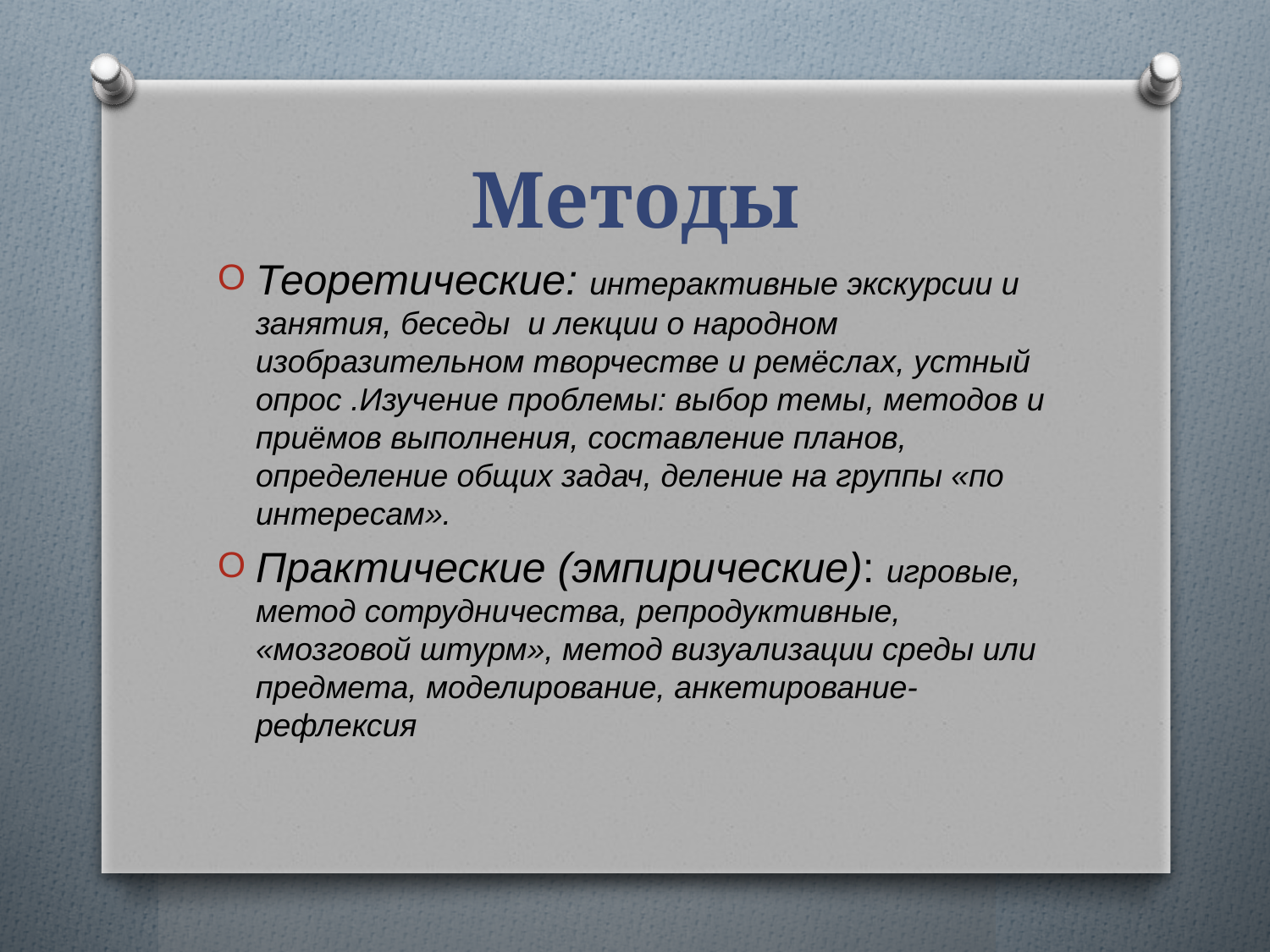

# Методы
Теоретические: интерактивные экскурсии и занятия, беседы  и лекции о народном изобразительном творчестве и ремёслах, устный опрос .Изучение проблемы: выбор темы, методов и приёмов выполнения, составление планов, определение общих задач, деление на группы «по интересам».
Практические (эмпирические): игровые, метод сотрудничества, репродуктивные, «мозговой штурм», метод визуализации среды или предмета, моделирование, анкетирование-рефлексия